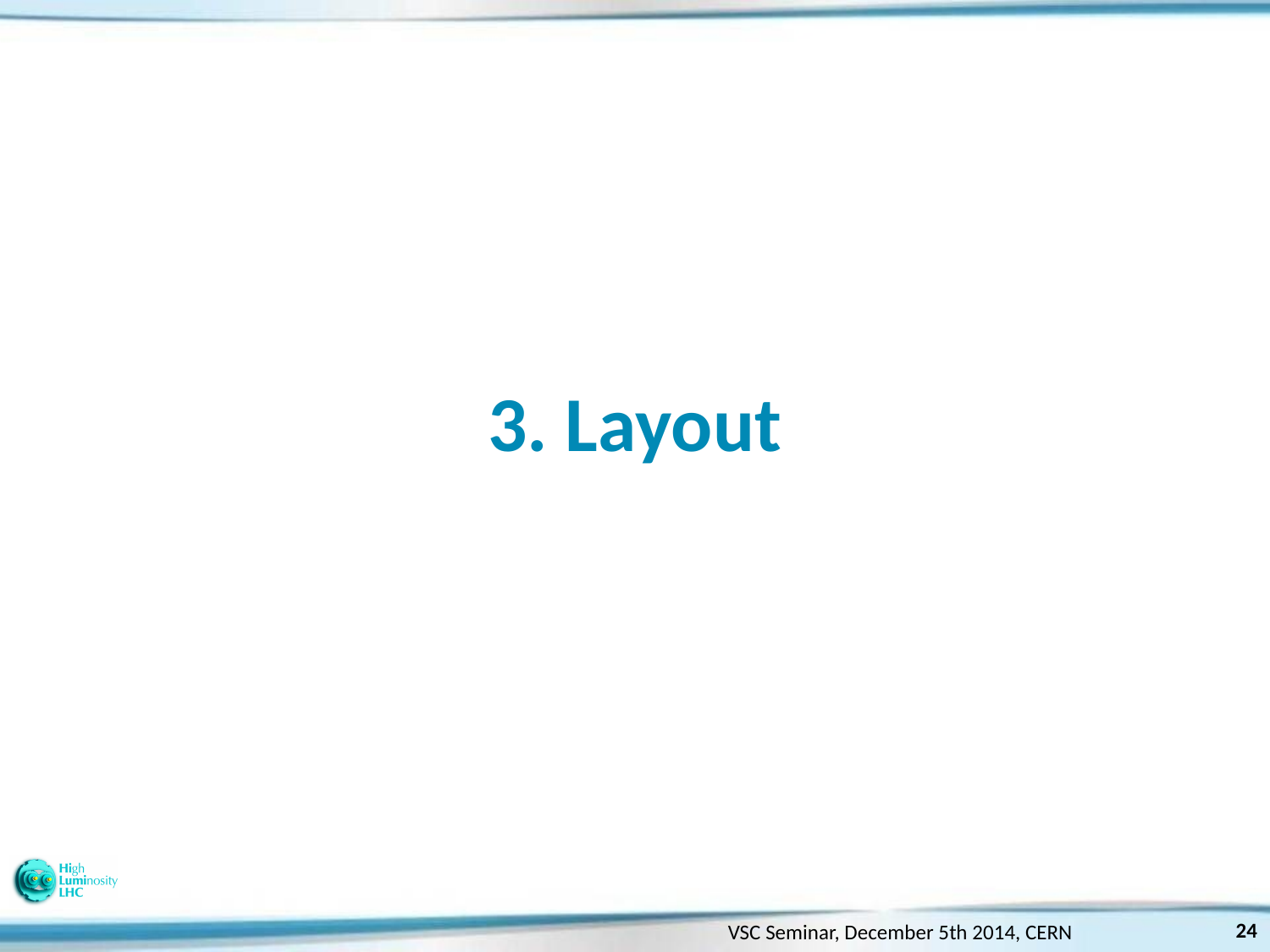

# 3. Layout
24
VSC Seminar, December 5th 2014, CERN